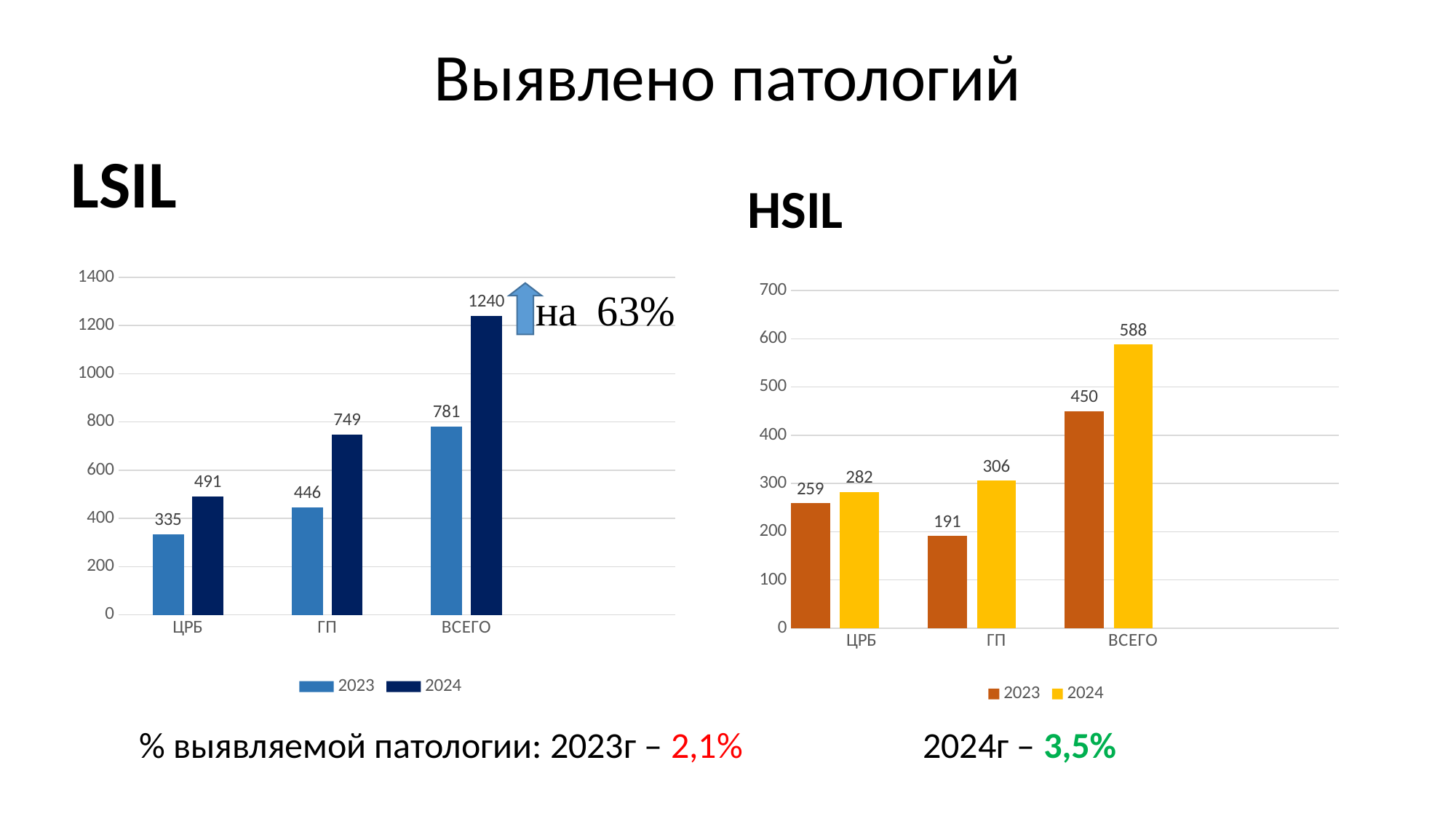

# Выявлено патологий
LSIL

HSIL

### Chart

| Category | 2023 | 2024 | Столбец1 |
|---|---|---|---|
| ЦРБ | 335.0 | 491.0 | None |
| ГП | 446.0 | 749.0 | None |
| ВСЕГО | 781.0 | 1240.0 | None |

### Chart

| Category | 2023 | 2024 | Столбец1 |
|---|---|---|---|
|  ЦРБ | 259.0 | 282.0 | None |
| ГП | 191.0 | 306.0 | None |
| ВСЕГО | 450.0 | 588.0 | None |
% выявляемой патологии: 2023г – 2,1%                      2024г – 3,5%